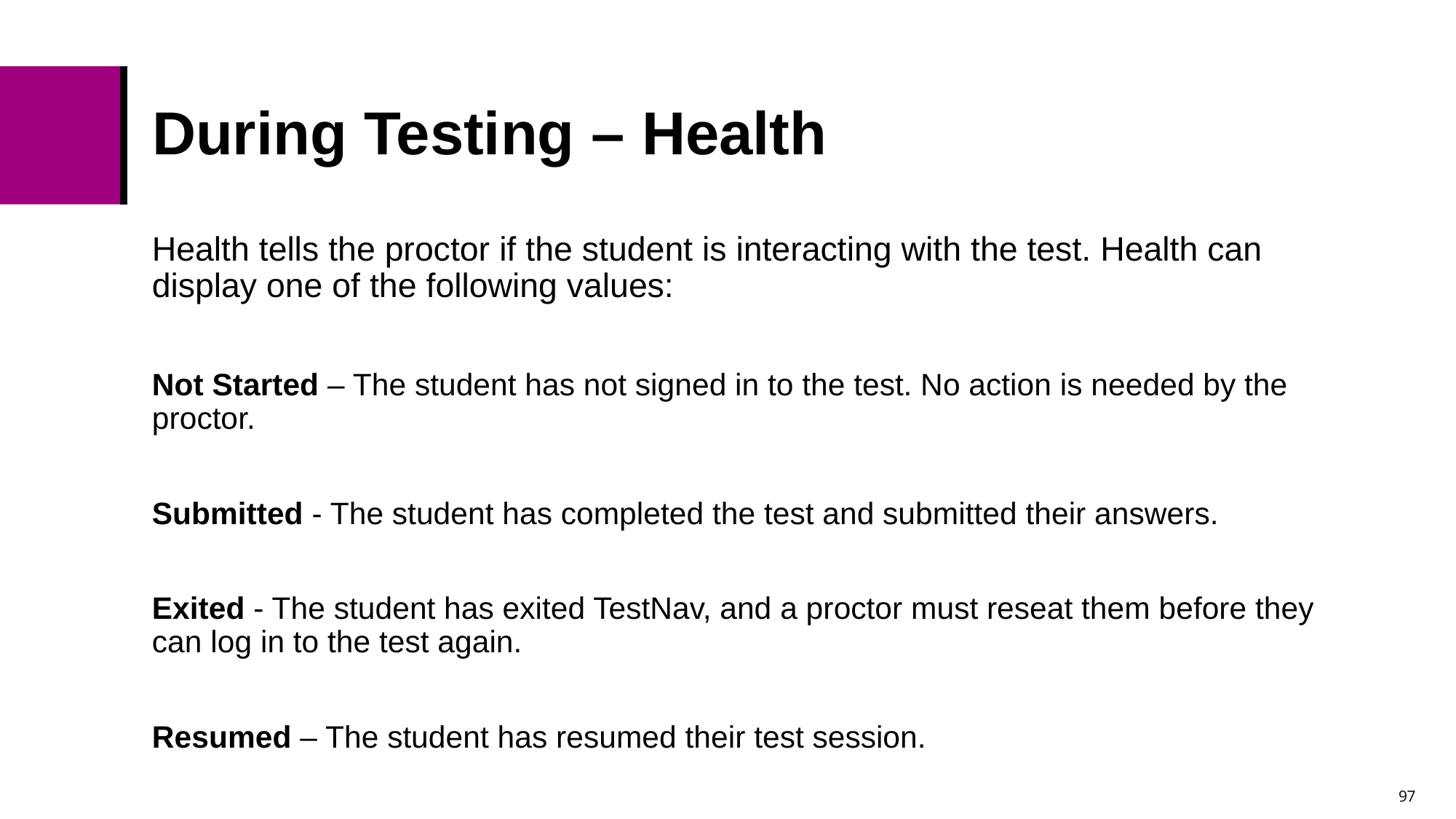

# During Testing – Health
Health tells the proctor if the student is interacting with the test. Health can display one of the following values:

Not Started – The student has not signed in to the test. No action is needed by the proctor.

Submitted - The student has completed the test and submitted their answers.

Exited - The student has exited TestNav, and a proctor must reseat them before they can log in to the test again.

Resumed – The student has resumed their test session.

97